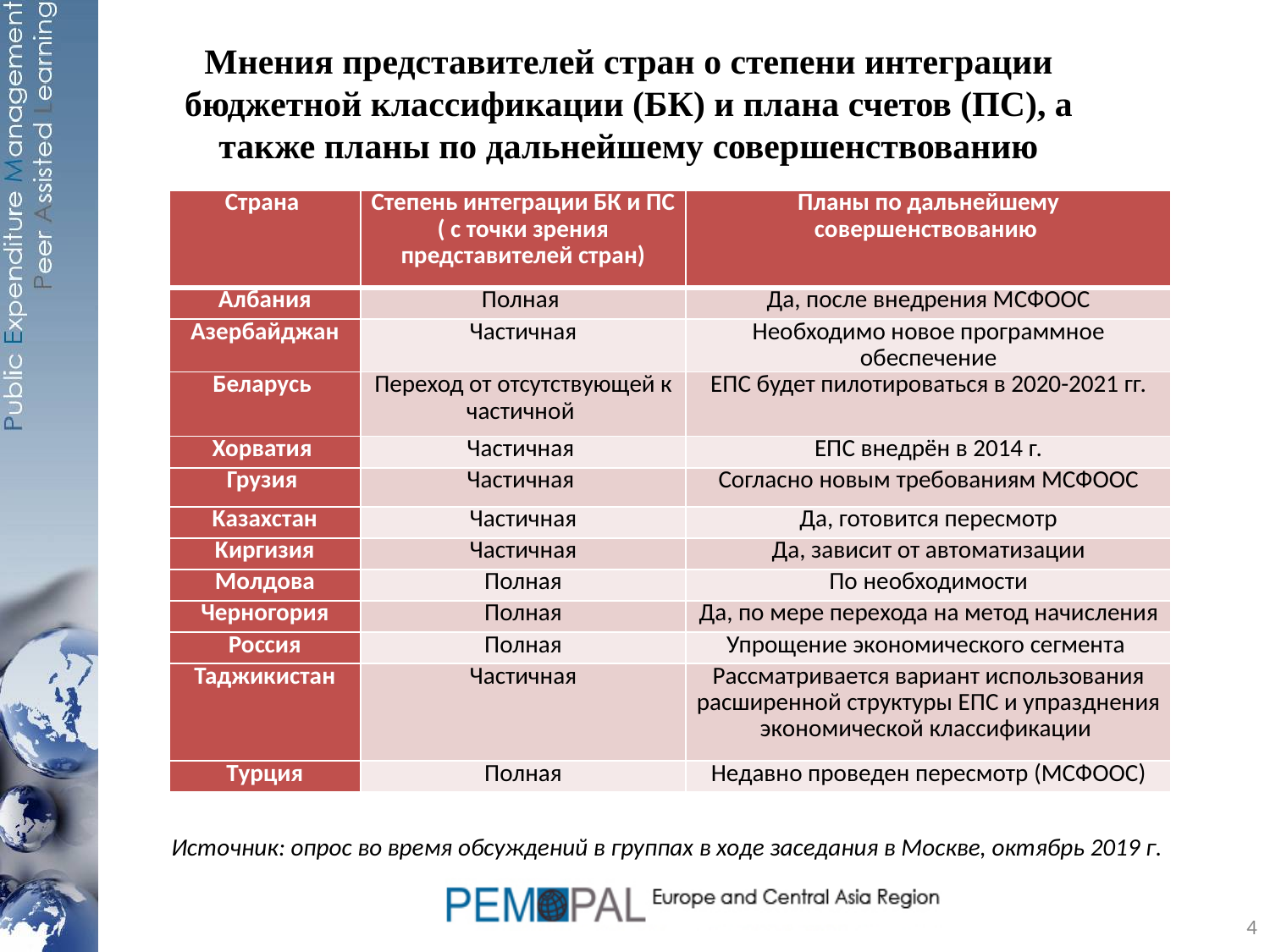

Мнения представителей стран о степени интеграции бюджетной классификации (БК) и плана счетов (ПС), а также планы по дальнейшему совершенствованию
| Страна | Степень интеграции БК и ПС ( с точки зрения представителей стран) | Планы по дальнейшему совершенствованию |
| --- | --- | --- |
| Aлбания | Полная | Да, после внедрения МСФООС |
| Aзербайджан | Частичная | Необходимо новое программное обеспечение |
| Беларусь | Переход от отсутствующей к частичной | ЕПС будет пилотироваться в 2020-2021 гг. |
| Хорватия | Частичная | ЕПС внедрён в 2014 г. |
| Грузия | Частичная | Согласно новым требованиям МСФООС |
| Kазахстан | Частичная | Да, готовится пересмотр |
| Kиргизия | Частичная | Да, зависит от автоматизации |
| Mолдова | Полная | По необходимости |
| Черногория | Полная | Да, по мере перехода на метод начисления |
| Россия | Полная | Упрощение экономического сегмента |
| Таджикистан | Частичная | Рассматривается вариант использования расширенной структуры ЕПС и упразднения экономической классификации |
| Tурция | Полная | Недавно проведен пересмотр (МСФООС) |
Источник: опрос во время обсуждений в группах в ходе заседания в Москве, октябрь 2019 г.
4